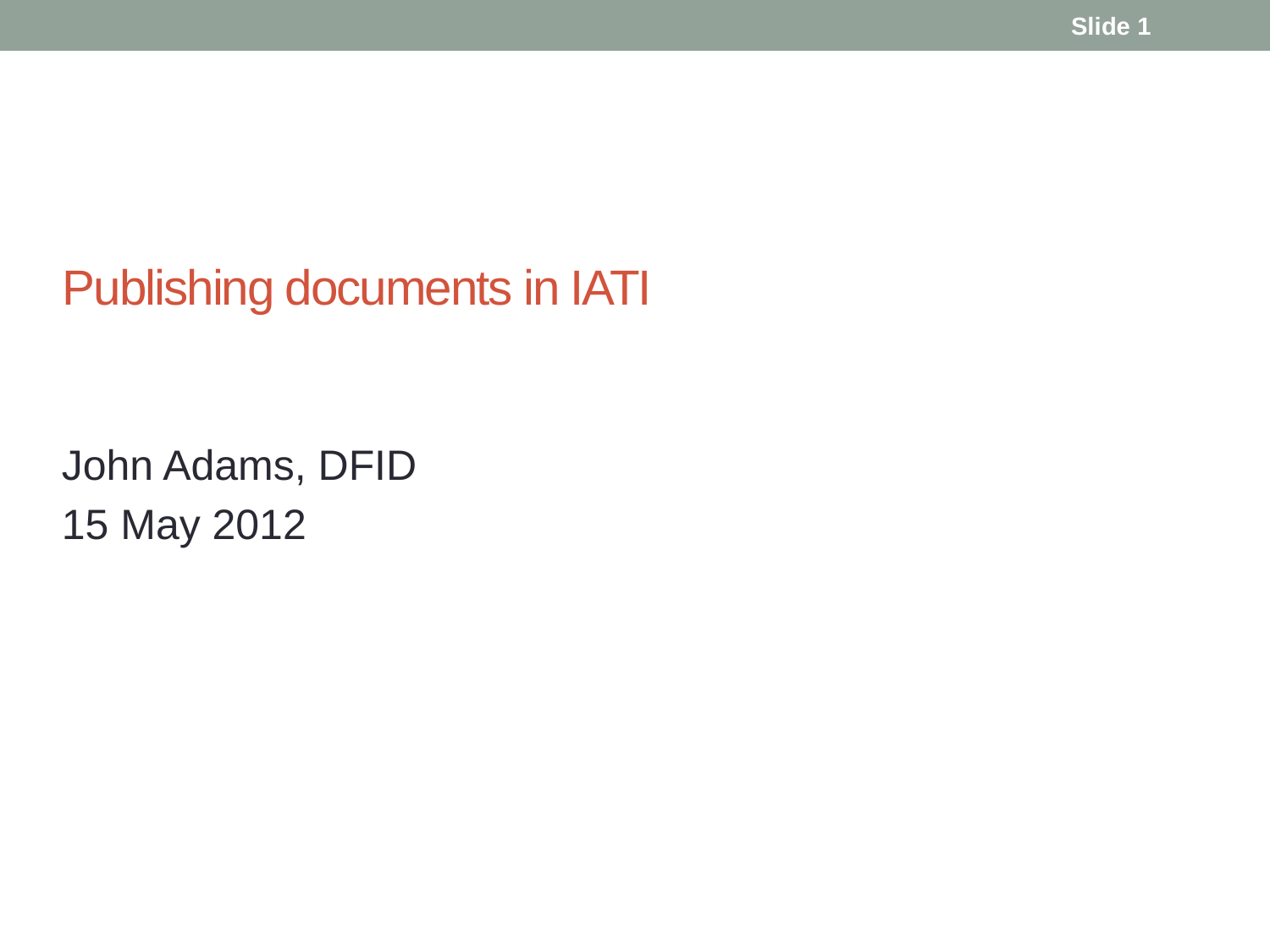

Slide 1
# Publishing documents in IATI
John Adams, DFID
15 May 2012